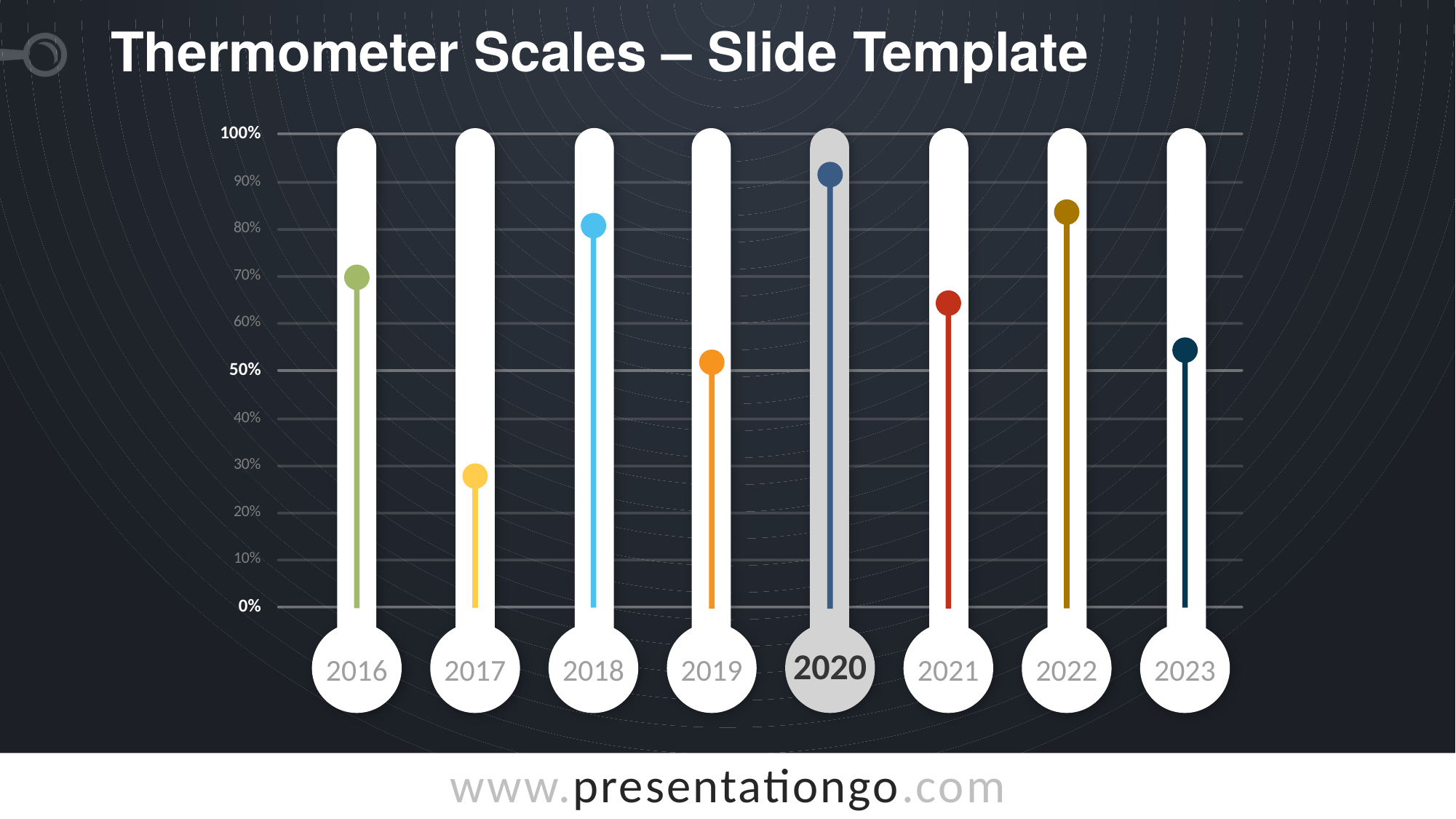

# Thermometer Scales – Slide Template
100%
90%
80%
70%
60%
50%
40%
30%
20%
10%
0%
2018

2016

2017

2019

2020

2021

2022

2023